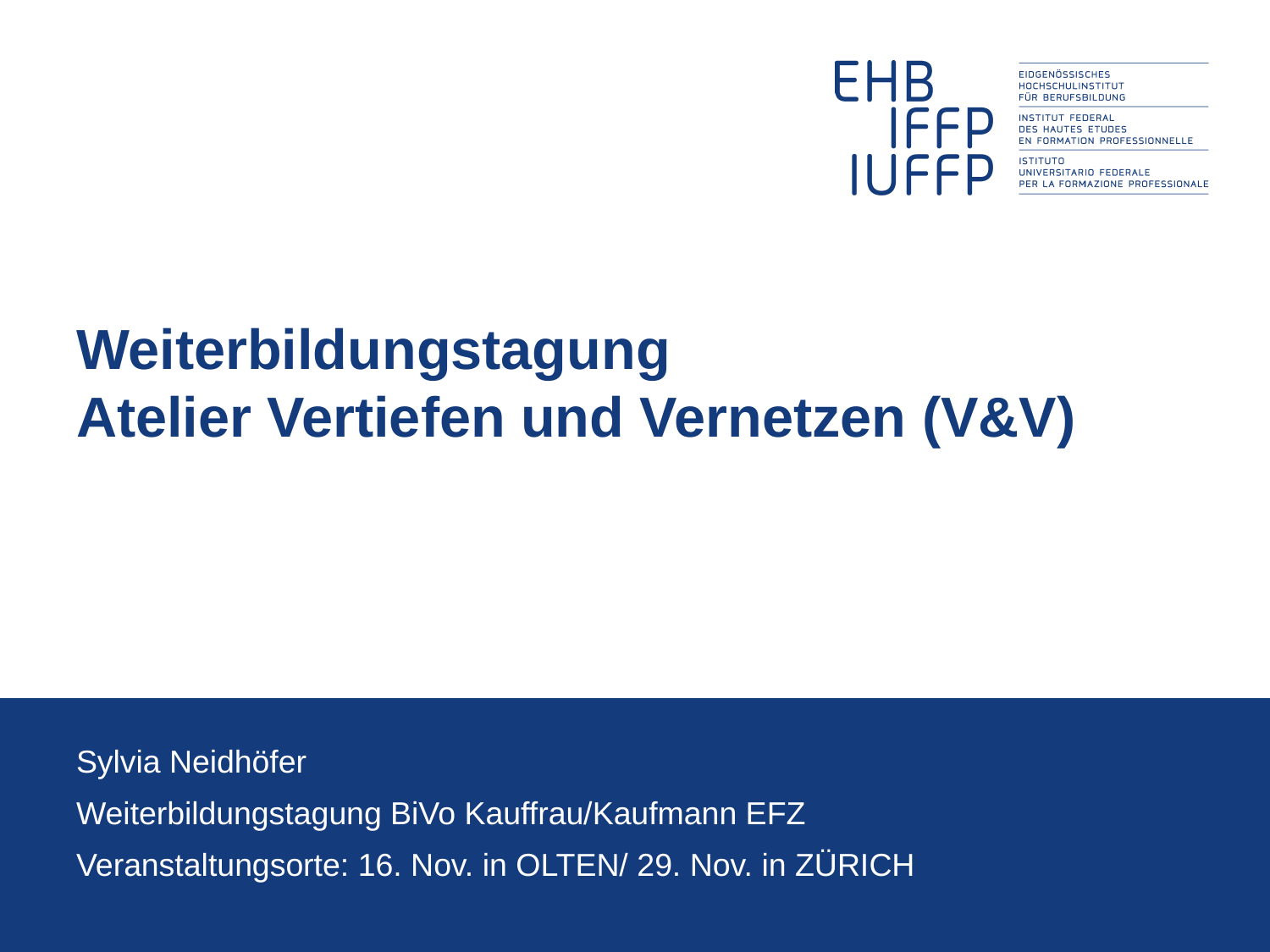

# Weiterbildungstagung Atelier Vertiefen und Vernetzen (V&V)
Sylvia Neidhöfer
Weiterbildungstagung BiVo Kauffrau/Kaufmann EFZ
Veranstaltungsorte: 16. Nov. in OLTEN/ 29. Nov. in ZÜRICH